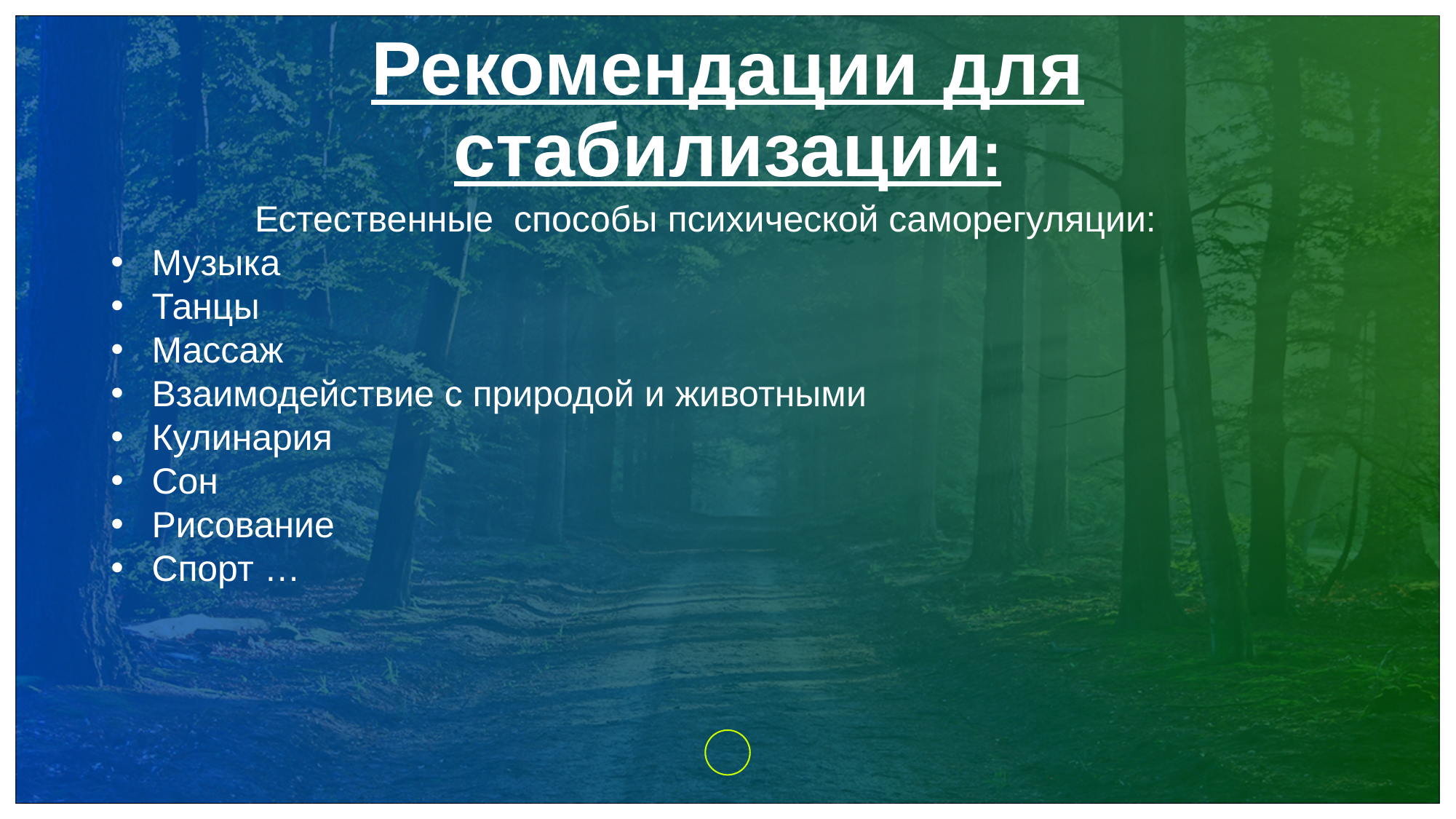

# Рекомендации для стабилизации:
Естественные  способы психической саморегуляции:
Музыка
Танцы
Массаж
Взаимодействие с природой и животными
Кулинария
Сон
Рисование
Спорт …